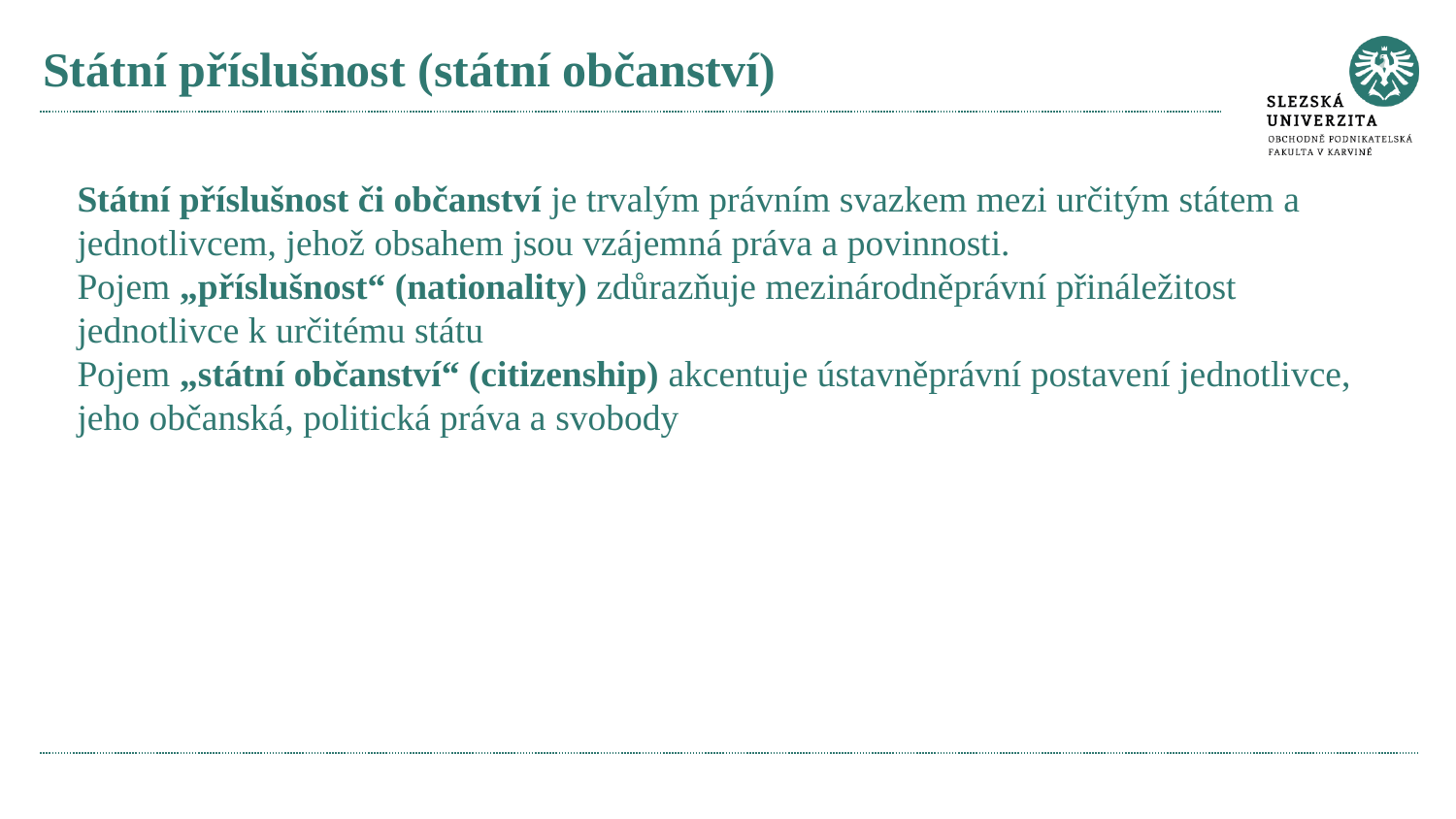

# Státní příslušnost (státní občanství)
Státní příslušnost či občanství je trvalým právním svazkem mezi určitým státem a jednotlivcem, jehož obsahem jsou vzájemná práva a povinnosti.
Pojem „příslušnost“ (nationality) zdůrazňuje mezinárodněprávní přináležitost jednotlivce k určitému státu
Pojem „státní občanství“ (citizenship) akcentuje ústavněprávní postavení jednotlivce, jeho občanská, politická práva a svobody